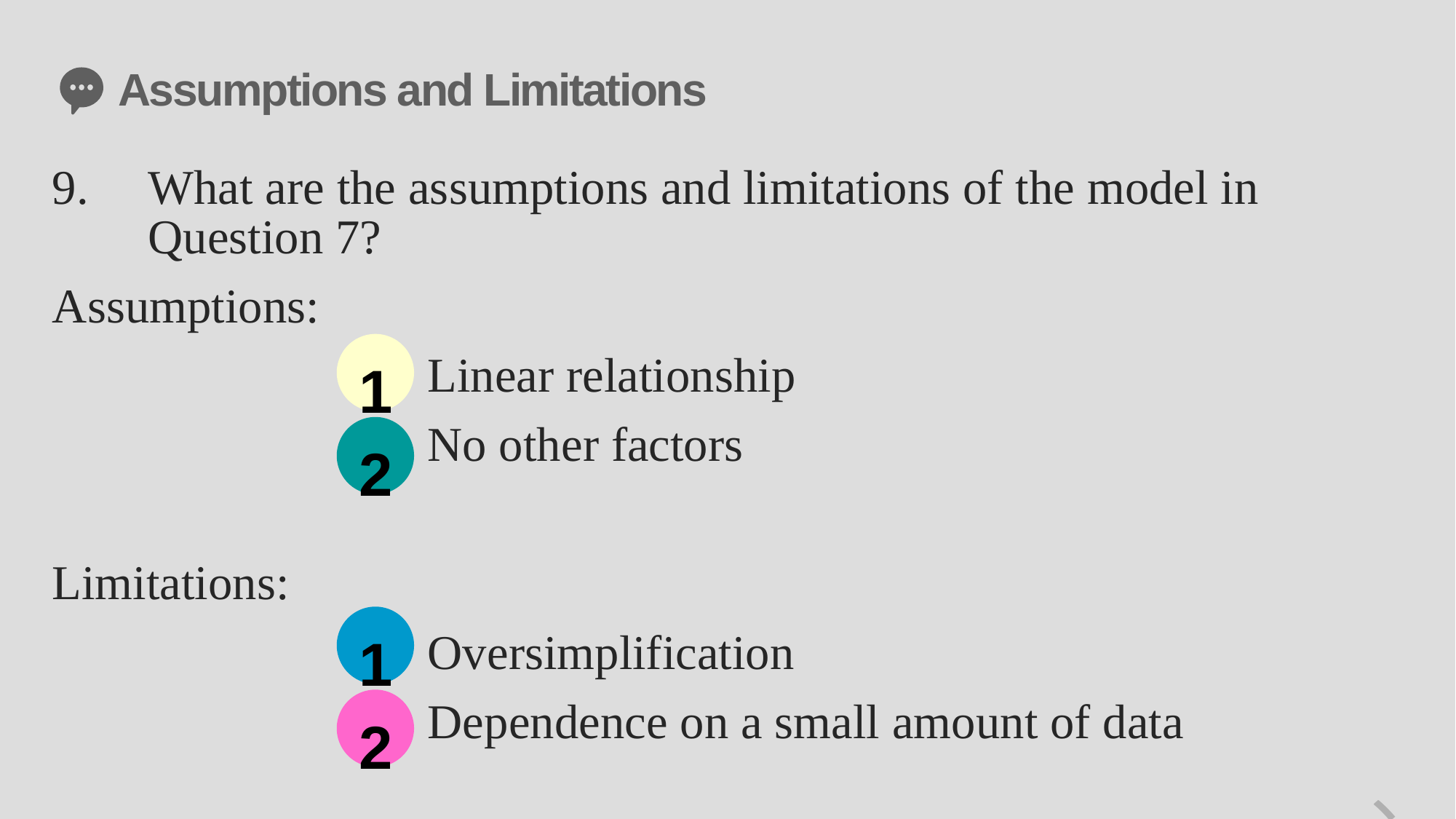

# Assumptions and Limitations

9.	What are the assumptions and limitations of the model in Question 7?
Assumptions:
Linear relationship
No other factors

Limitations:
Oversimplification
Dependence on a small amount of data
 1
 2

 1

26
 2